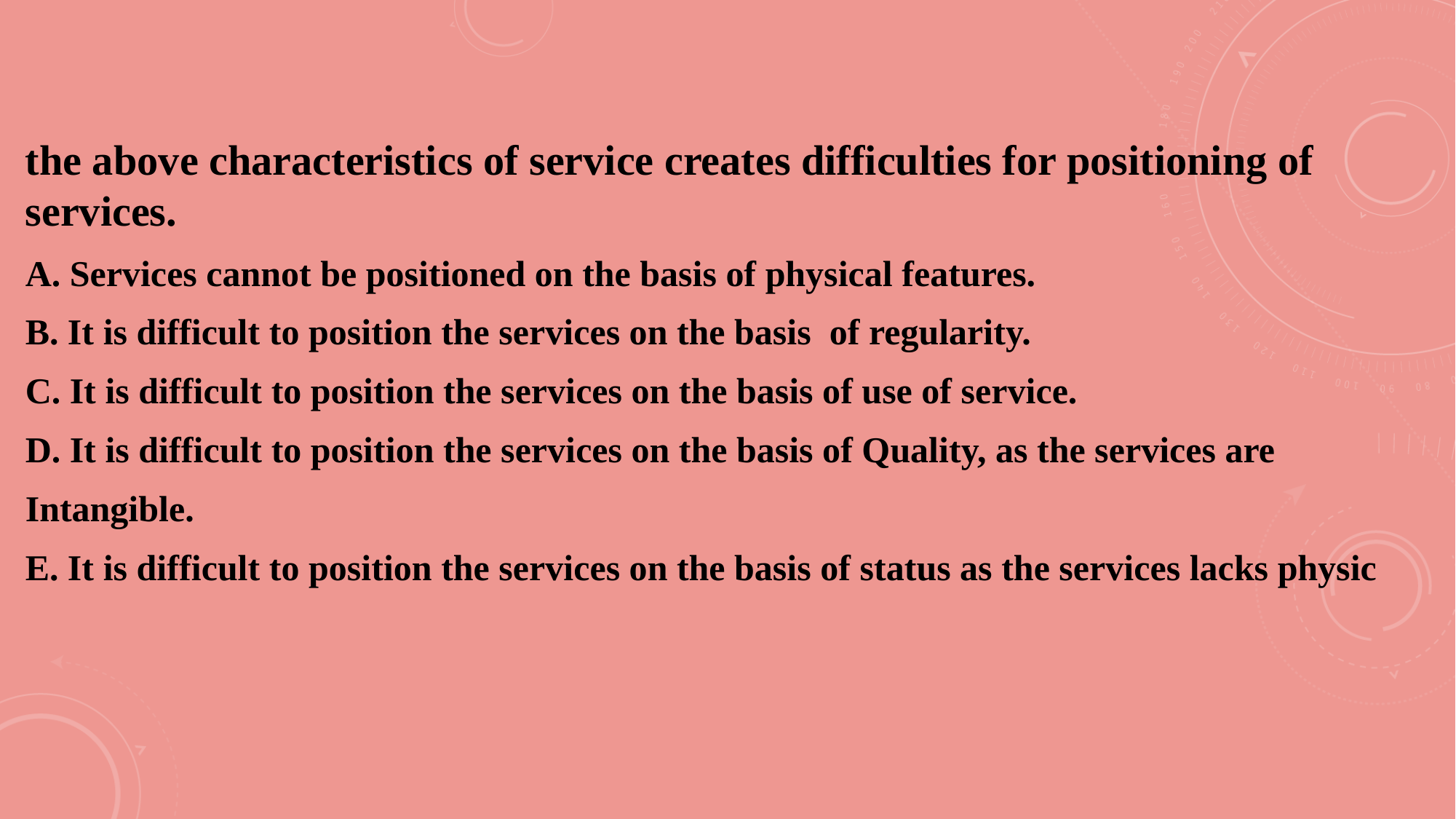

the above characteristics of service creates difficulties for positioning of services.
A. Services cannot be positioned on the basis of physical features.
B. It is difficult to position the services on the basis  of regularity.
C. It is difficult to position the services on the basis of use of service.
D. It is difficult to position the services on the basis of Quality, as the services are
Intangible.
E. It is difficult to position the services on the basis of status as the services lacks physic